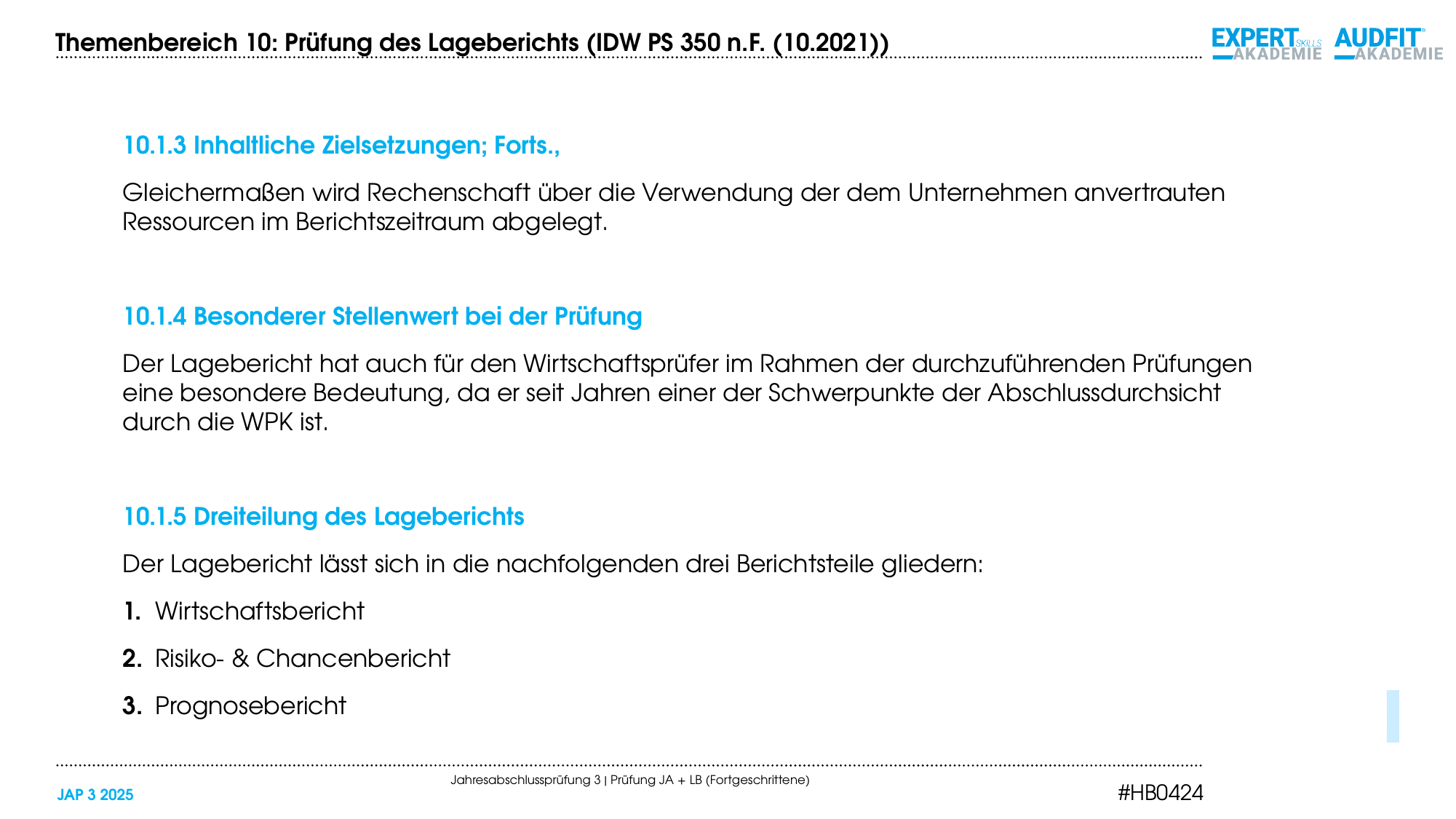

Themenbereich 10: Prüfung des Lageberichts (IDW PS 350 n.F. (10.2021))
10.1.3 Inhaltliche Zielsetzungen; Forts.,
Gleichermaßen wird Rechenschaft über die Verwendung der dem Unternehmen anvertrauten
Ressourcen im Berichtszeitraum abgelegt.

10.1.4 Besonderer Stellenwert bei der Prüfung
Der Lagebericht hat auch für den Wirtschaftsprüfer im Rahmen der durchzuführenden Prüfungen
eine besondere Bedeutung, da er seit Jahren einer der Schwerpunkte der Abschlussdurchsicht
durch die WPK ist.

10.1.5 Dreiteilung des Lageberichts
Der Lagebericht lässt sich in die nachfolgenden drei Berichtsteile gliedern:
1.	Wirtschaftsbericht
2.	Risiko- & Chancenbericht
3.	Prognosebericht

05/2025